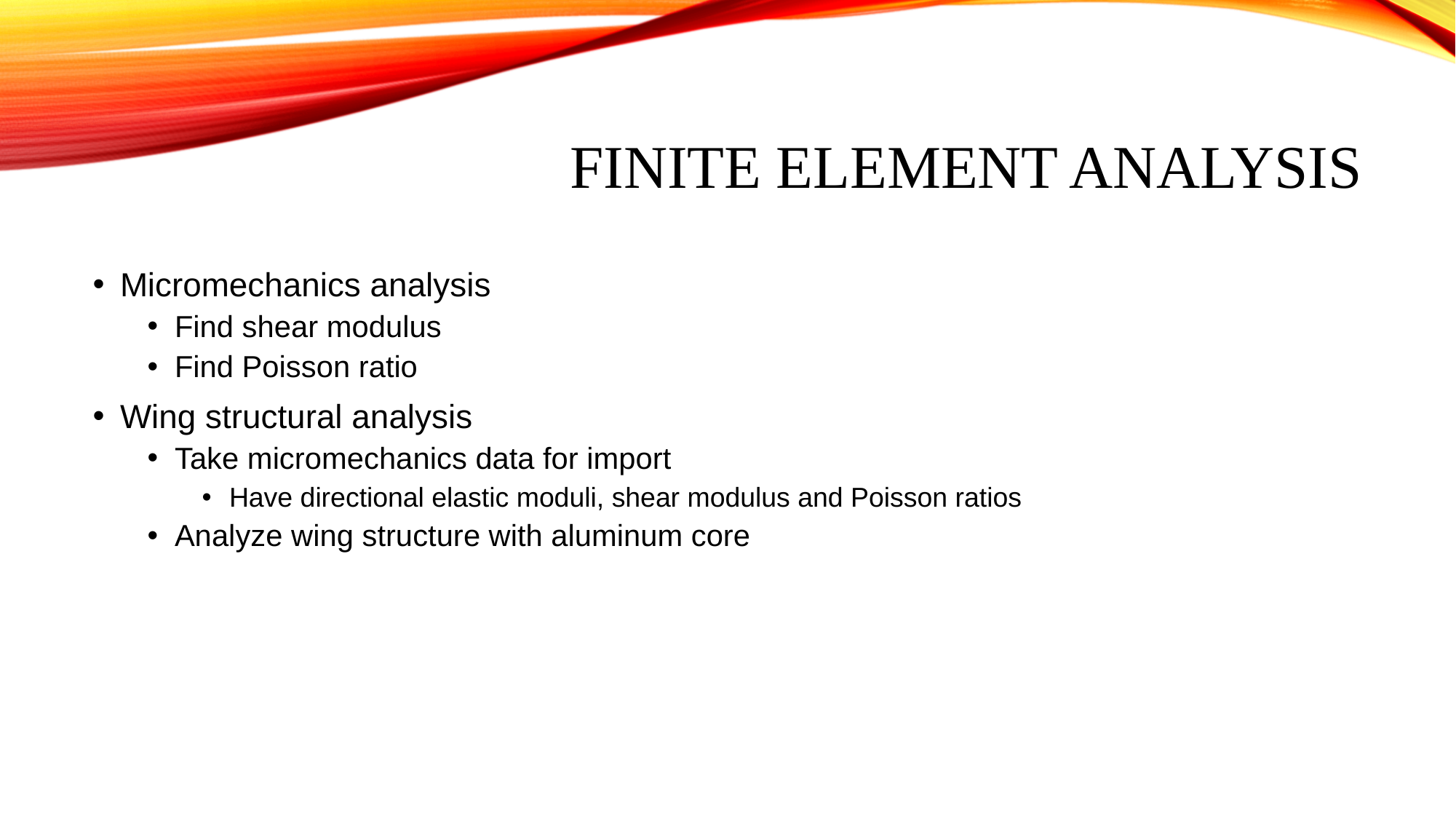

# Finite element analysis
Micromechanics analysis
Find shear modulus
Find Poisson ratio
Wing structural analysis
Take micromechanics data for import
Have directional elastic moduli, shear modulus and Poisson ratios
Analyze wing structure with aluminum core